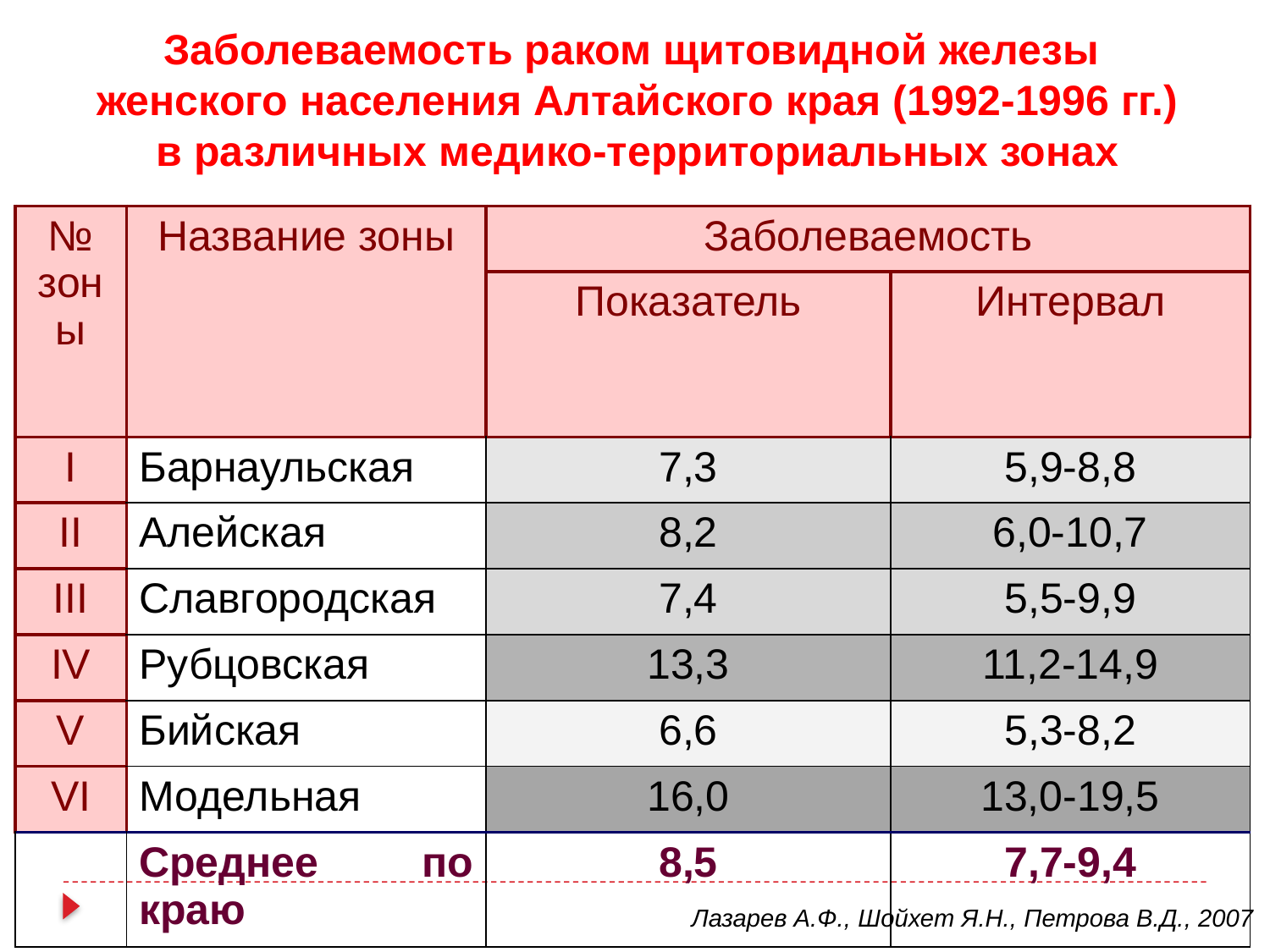

Заболеваемость раком щитовидной железы
женского населения Алтайского края (1992-1996 гг.)
в различных медико-территориальных зонах
| № зоны | Название зоны | Заболеваемость |  |
| --- | --- | --- | --- |
|  |  | Показатель | Интервал |
| I | Барнаульская | 7,3 | 5,9-8,8 |
| II | Алейская | 8,2 | 6,0-10,7 |
| III | Славгородская | 7,4 | 5,5-9,9 |
| IV | Рубцовская | 13,3 | 11,2-14,9 |
| V | Бийская | 6,6 | 5,3-8,2 |
| VI | Модельная | 16,0 | 13,0-19,5 |
|  | Среднее по краю | 8,5 | 7,7-9,4 |
Лазарев А.Ф., Шойхет Я.Н., Петрова В.Д., 2007